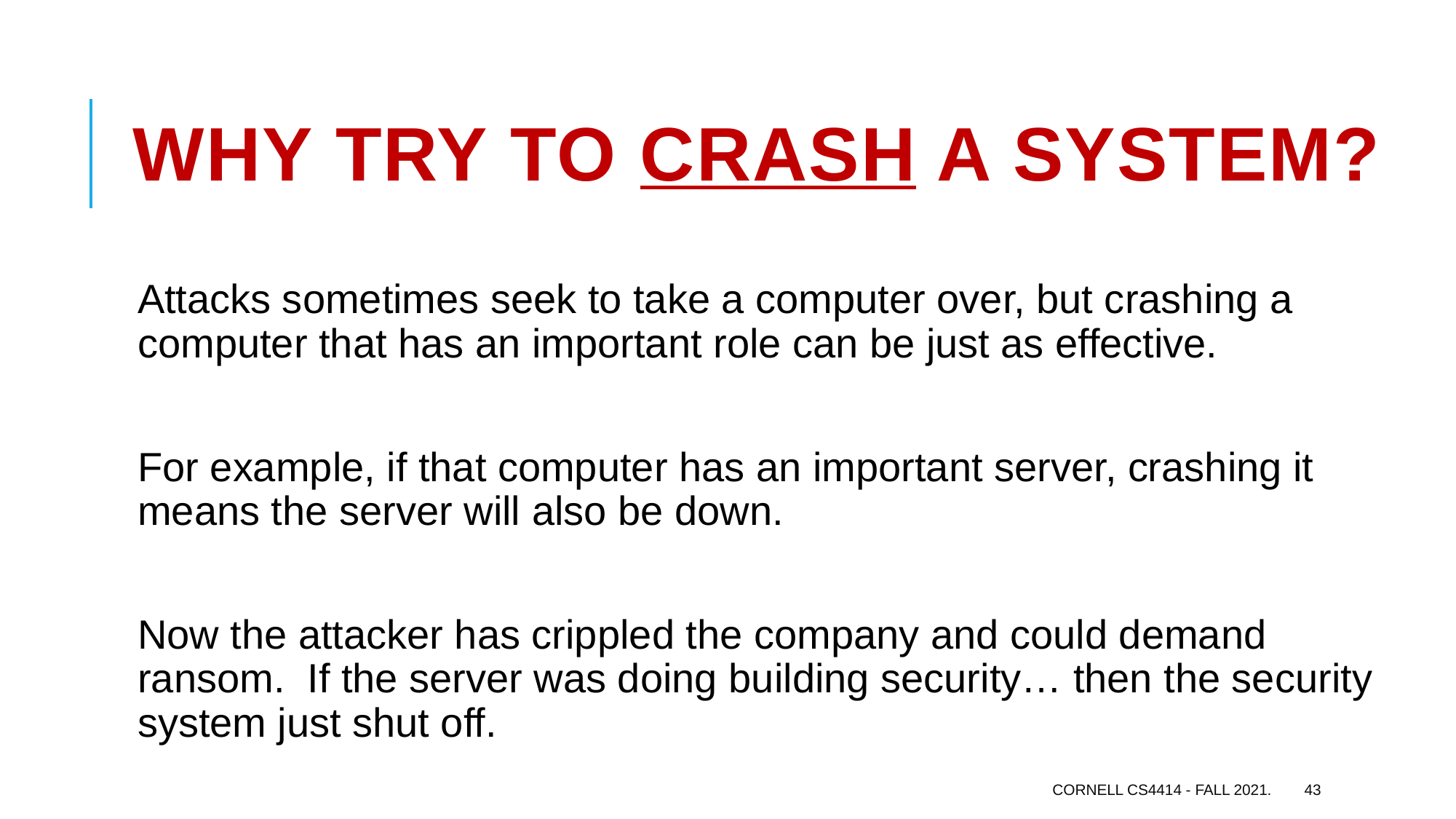

# Why try to crash a system?
Attacks sometimes seek to take a computer over, but crashing a computer that has an important role can be just as effective.

For example, if that computer has an important server, crashing it means the server will also be down.

Now the attacker has crippled the company and could demand ransom.  If the server was doing building security… then the security system just shut off.
Cornell CS4414 - Fall 2021.
43